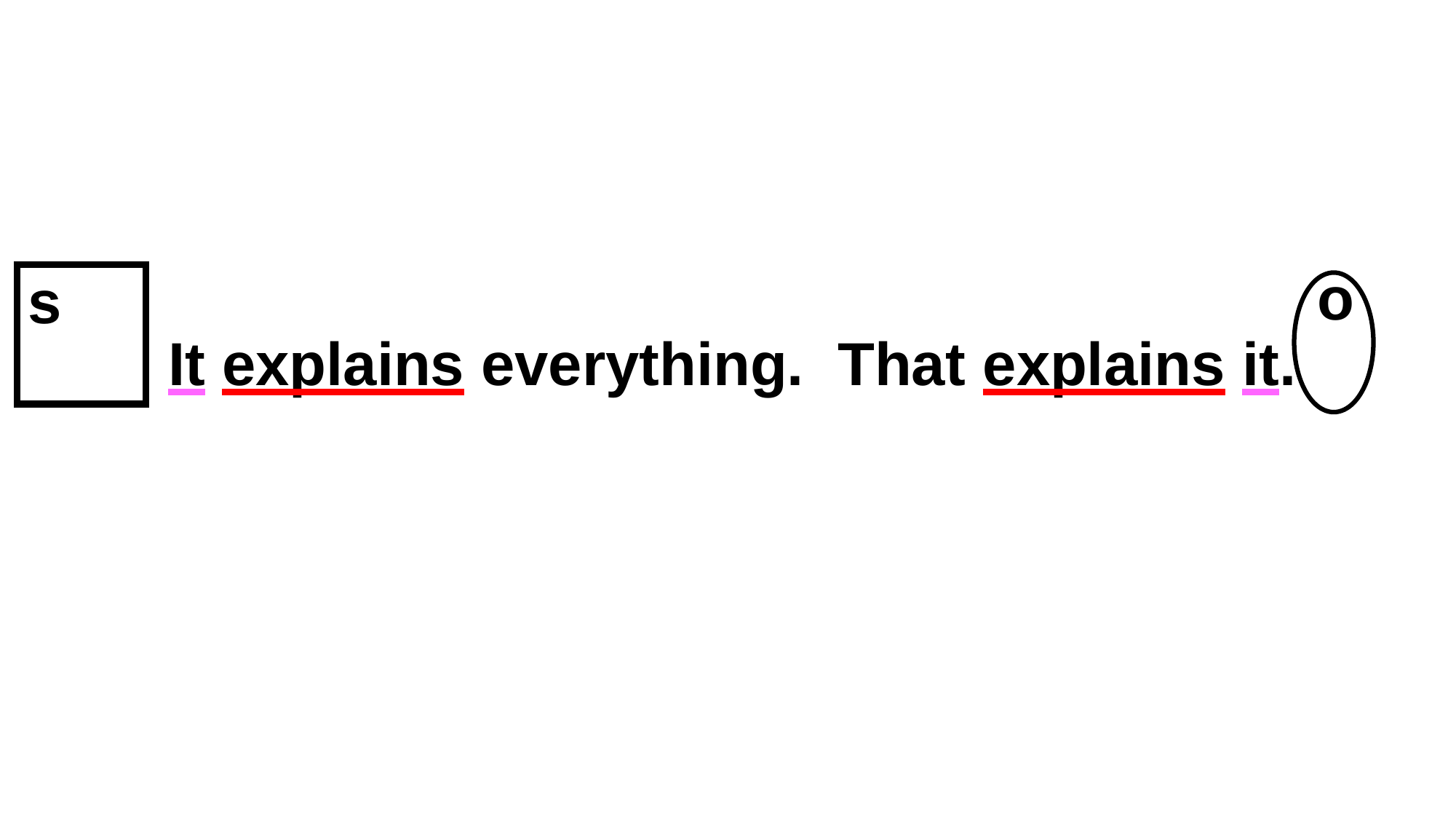

o
s

It explains everything.  That explains it.